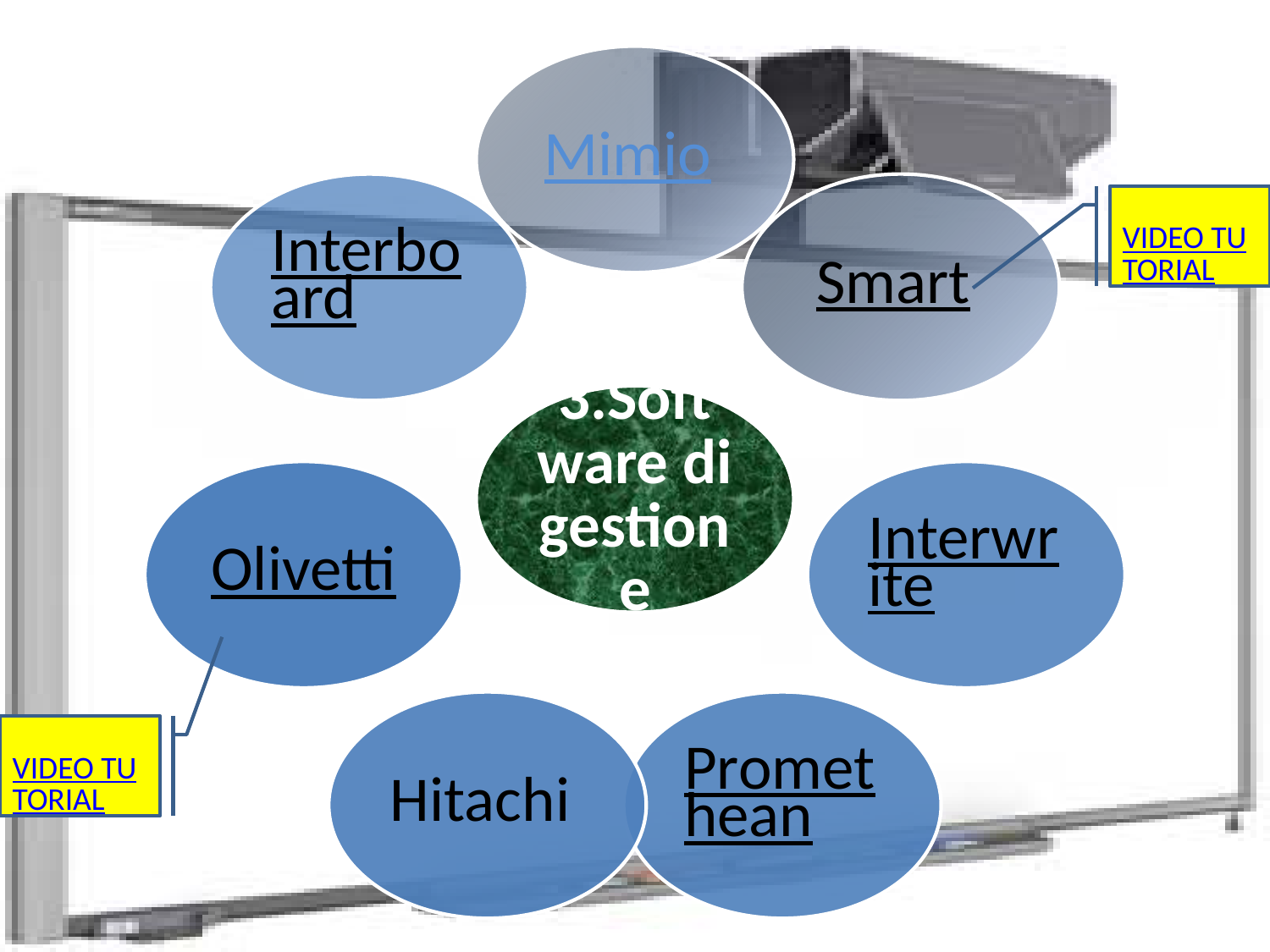

3.Software di gestione
Mimio
Interwrite
Promethean
Hitachi
Smart
Olivetti
Interboard
VIDEO TUTORIAL
VIDEO TUTORIAL